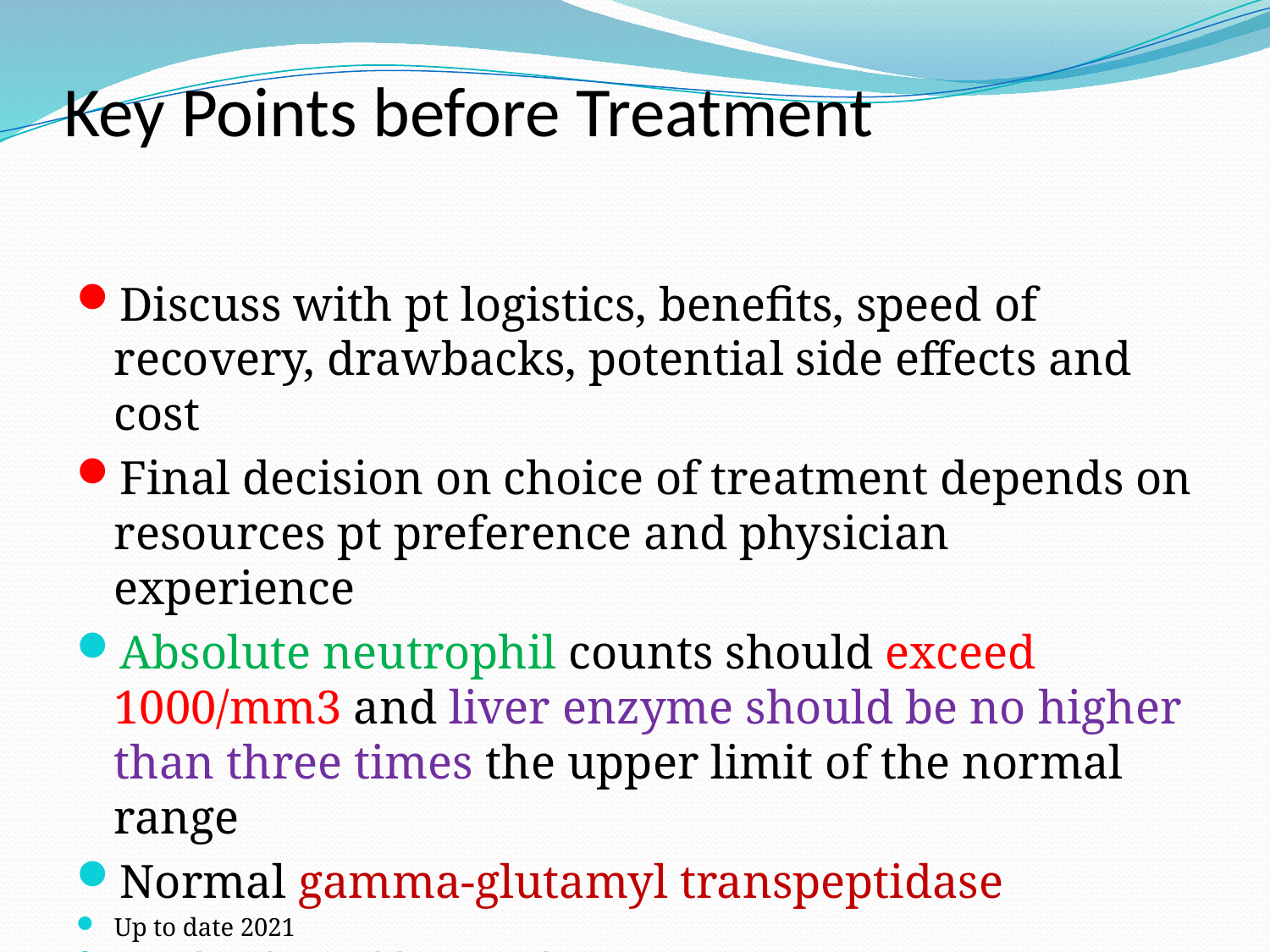

# Key Points before Treatment
Discuss with pt logistics, benefits, speed of recovery, drawbacks, potential side effects and cost
Final decision on choice of treatment depends on resources pt preference and physician experience
Absolute neutrophil counts should exceed 1000/mm3 and liver enzyme should be no higher than three times the upper limit of the normal range
Normal gamma-glutamyl transpeptidase
Up to date 2021
Hyperthyroidism in adolescents  Endocrine Connections  2021
ATA 2016 Guidelines for Diagnosis and Management of Hyperthyroidism